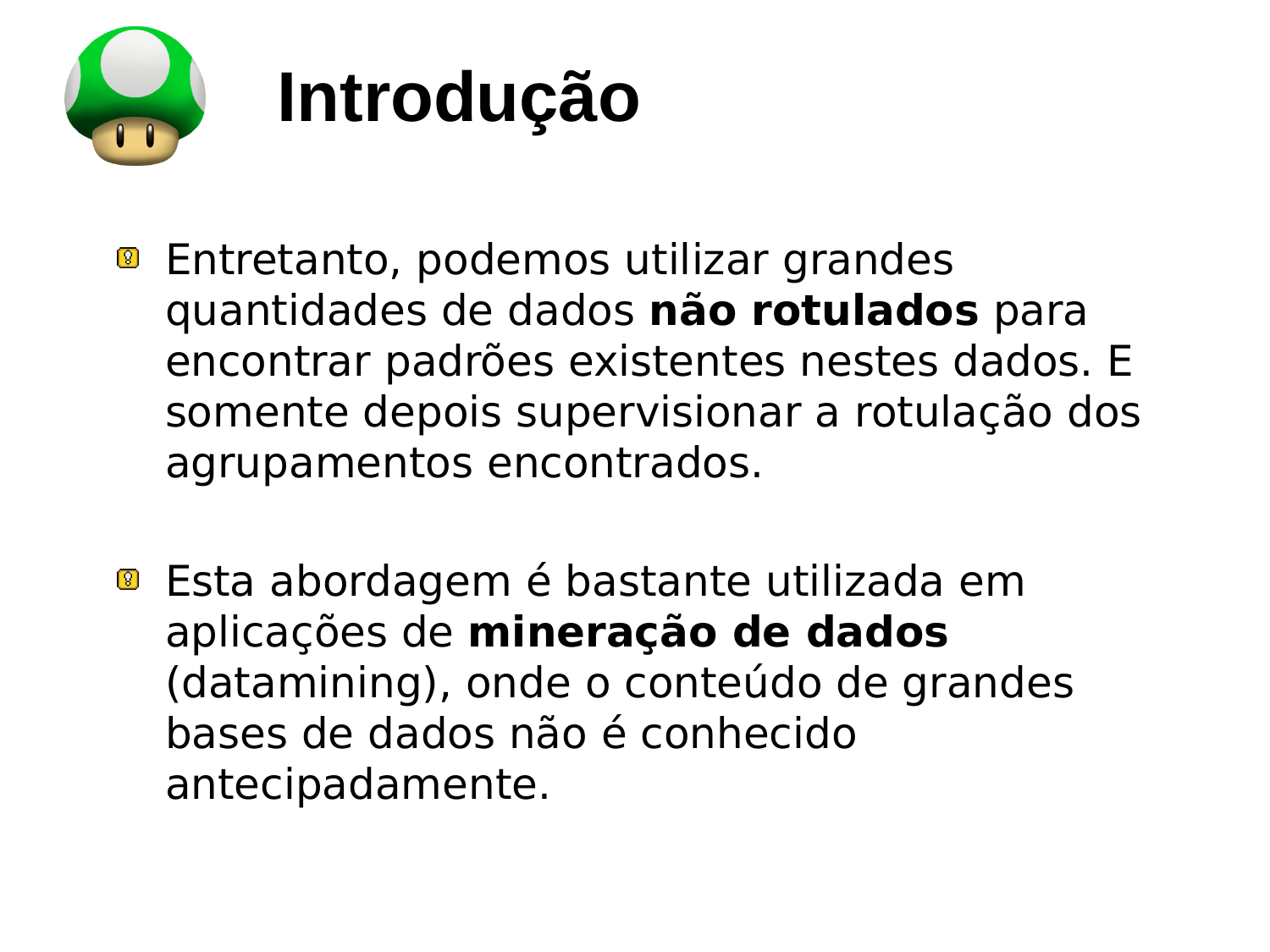

# Introdução
Entretanto, podemos utilizar grandes quantidades de dados não rotulados para encontrar padrões existentes nestes dados. E somente depois supervisionar a rotulação dos agrupamentos encontrados.

Esta abordagem é bastante utilizada em aplicações de mineração de dados (datamining), onde o conteúdo de grandes bases de dados não é conhecido antecipadamente.